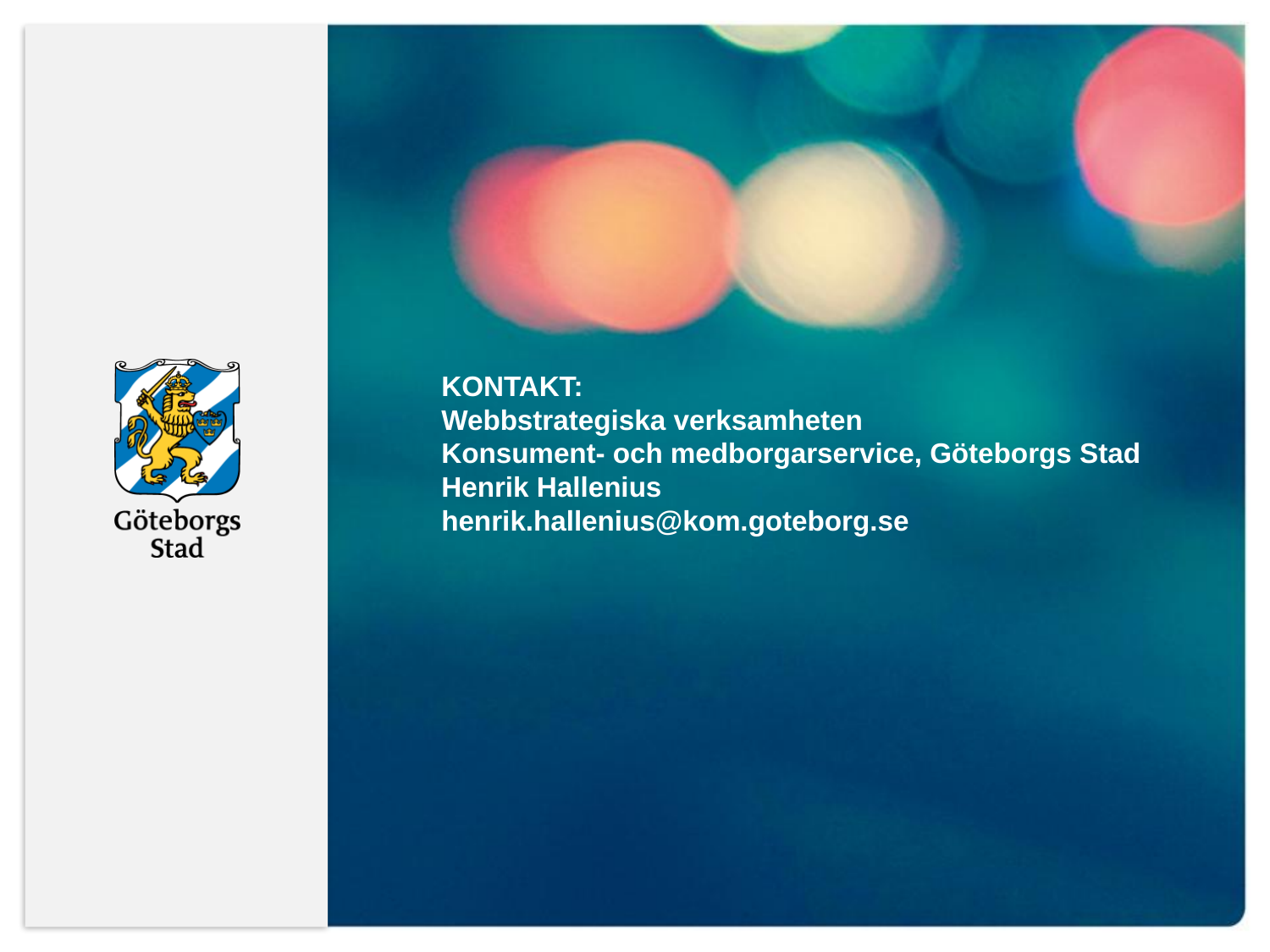

KONTAKT:
Webbstrategiska verksamheten
Konsument- och medborgarservice, Göteborgs Stad
Henrik Hallenius
henrik.hallenius@kom.goteborg.se